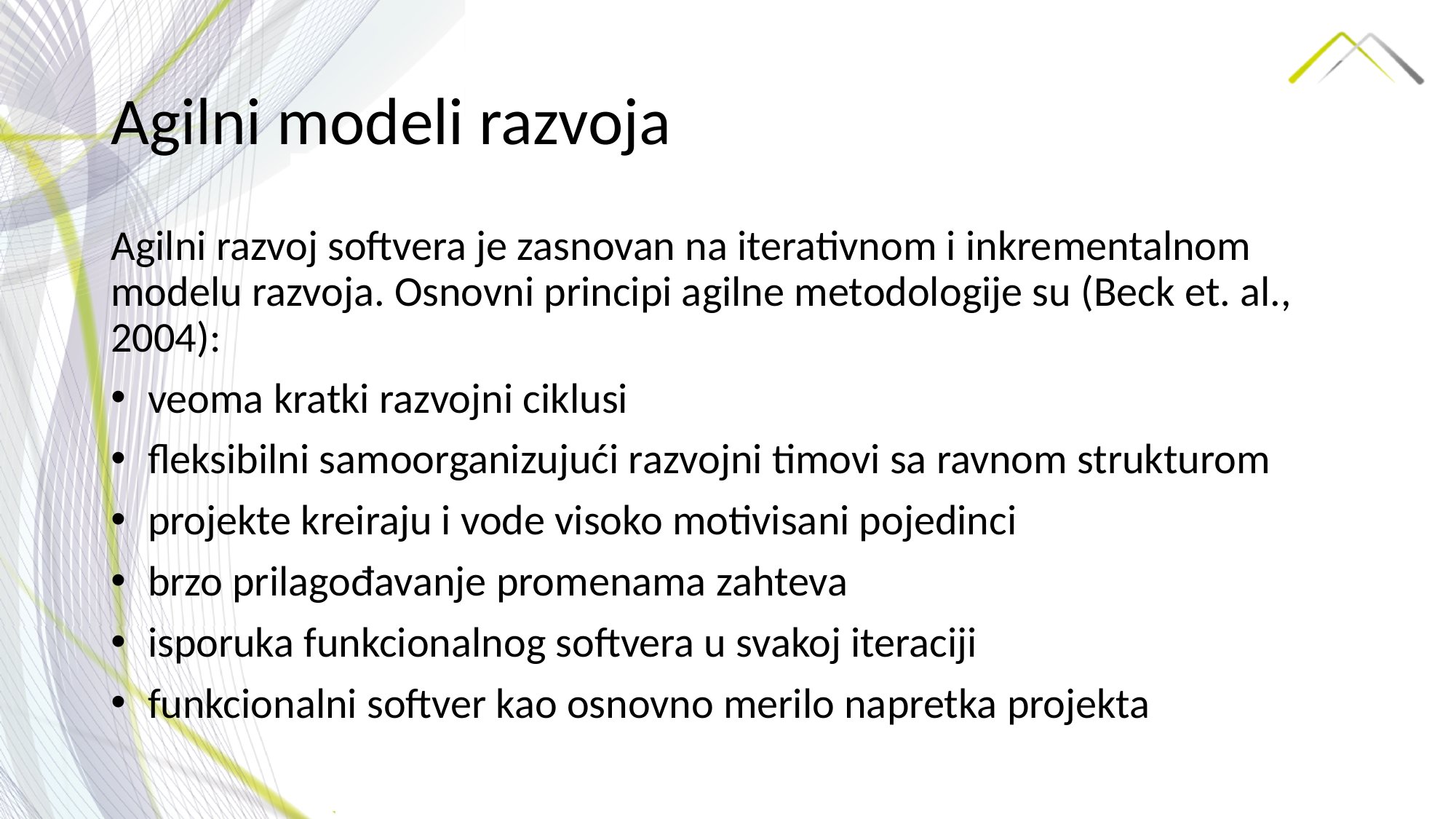

# Agilni modeli razvoja
Agilni razvoj softvera je zasnovan na iterativnom i inkrementalnom modelu razvoja. Osnovni principi agilne metodologije su (Beck et. al., 2004):
 veoma kratki razvojni ciklusi
 fleksibilni samoorganizujući razvojni timovi sa ravnom strukturom
 projekte kreiraju i vode visoko motivisani pojedinci
 brzo prilagođavanje promenama zahteva
 isporuka funkcionalnog softvera u svakoj iteraciji
 funkcionalni softver kao osnovno merilo napretka projekta